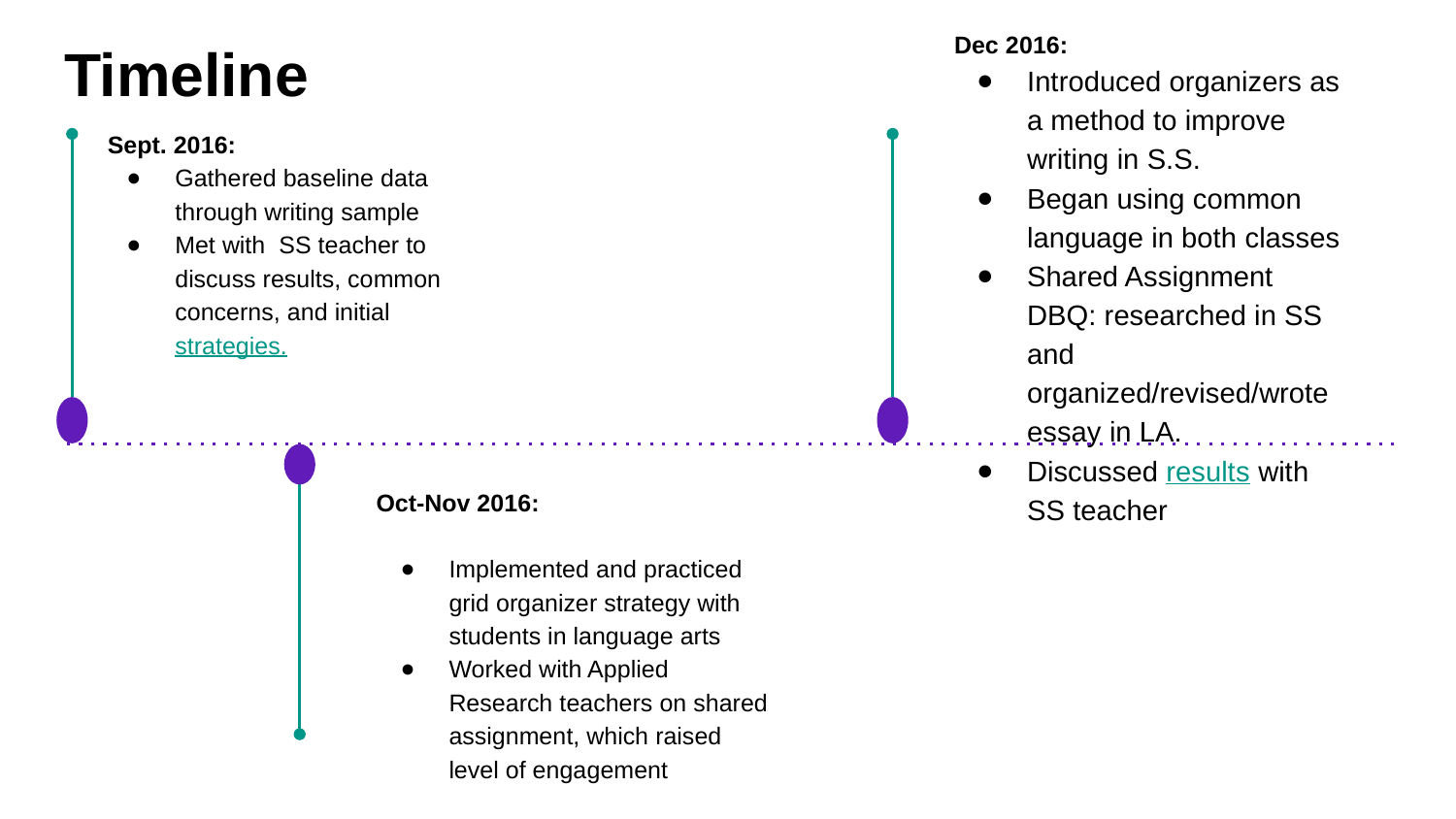

Dec 2016:
Introduced organizers as a method to improve writing in S.S.
Began using common language in both classes
Shared Assignment DBQ: researched in SS and organized/revised/wrote essay in LA.
Discussed results with SS teacher

# Timeline
 Sept. 2016:
Gathered baseline data through writing sample
Met with  SS teacher to discuss results, common concerns, and initial strategies.

Oct-Nov 2016:
Implemented and practiced grid organizer strategy with  students in language arts
Worked with Applied Research teachers on shared assignment, which raised level of engagement